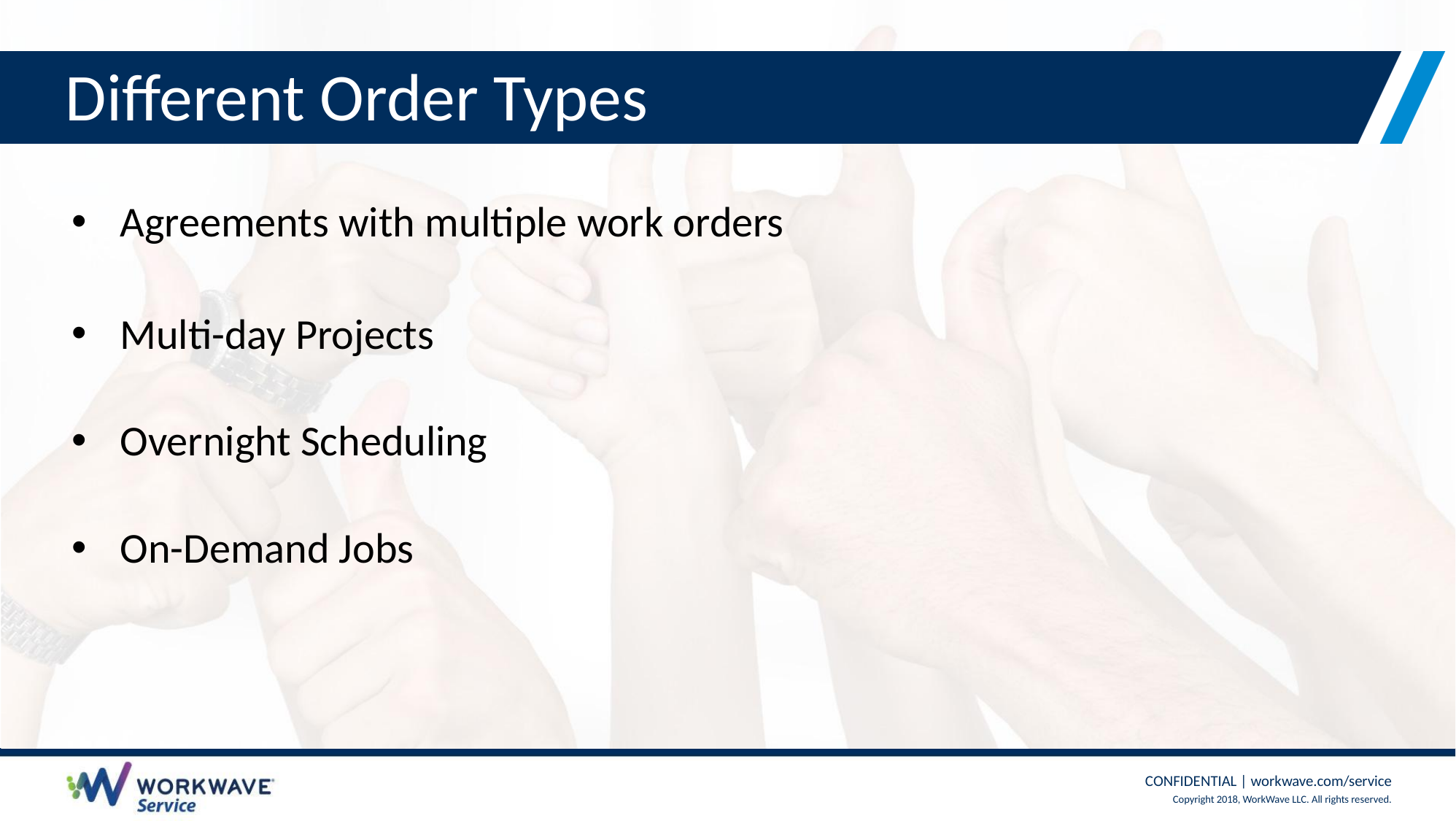

# Different Order Types
Agreements with multiple work orders
Multi-day Projects
Overnight Scheduling
On-Demand Jobs